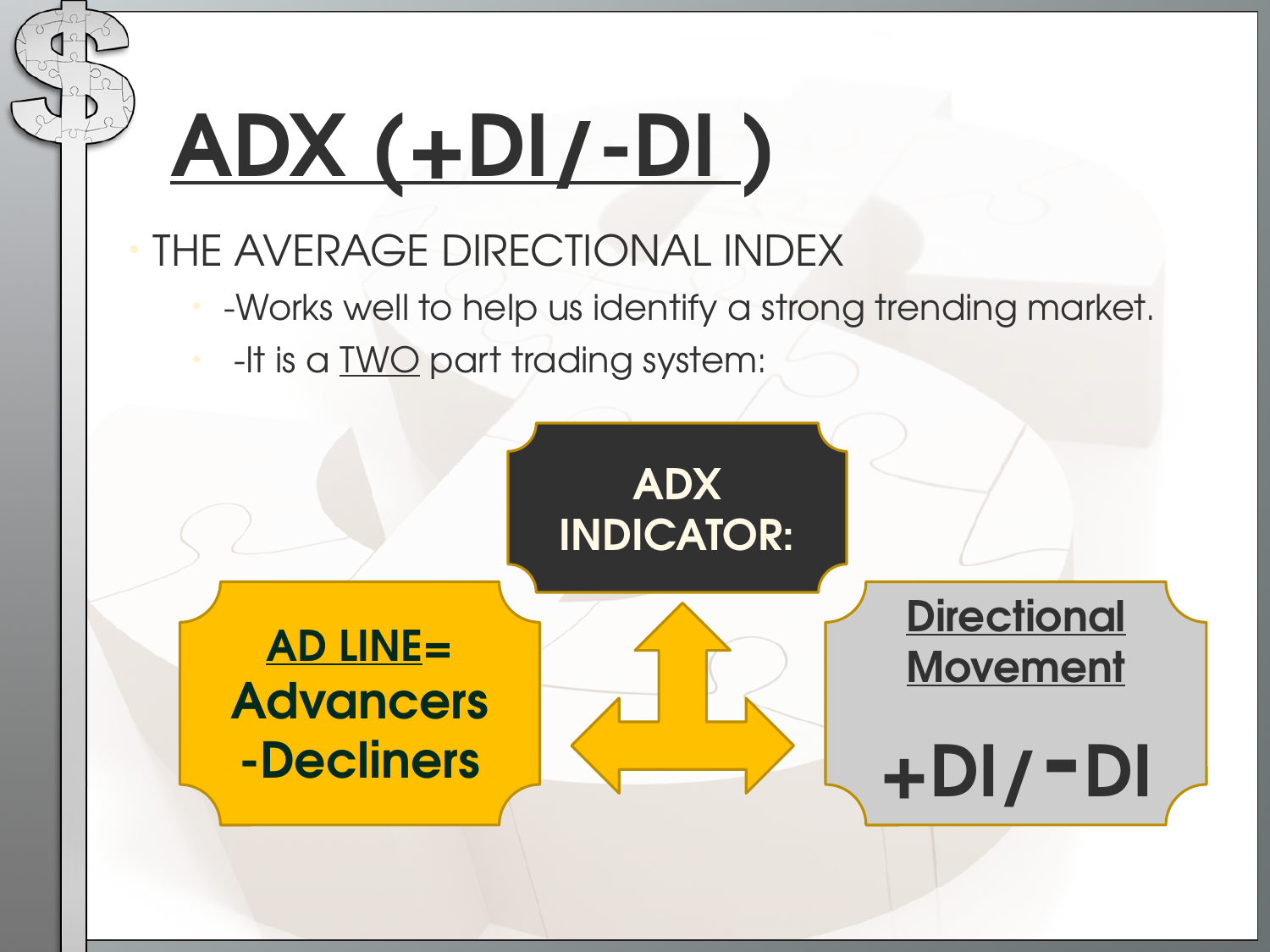

# ADX (+DI/-DI )
THE AVERAGE DIRECTIONAL INDEX
-Works well to help us identify a strong trending market.
 -It is a TWO part trading system:

ADX INDICATOR:
AD LINE=
Advancers-Decliners
Directional Movement
+DI/-DI